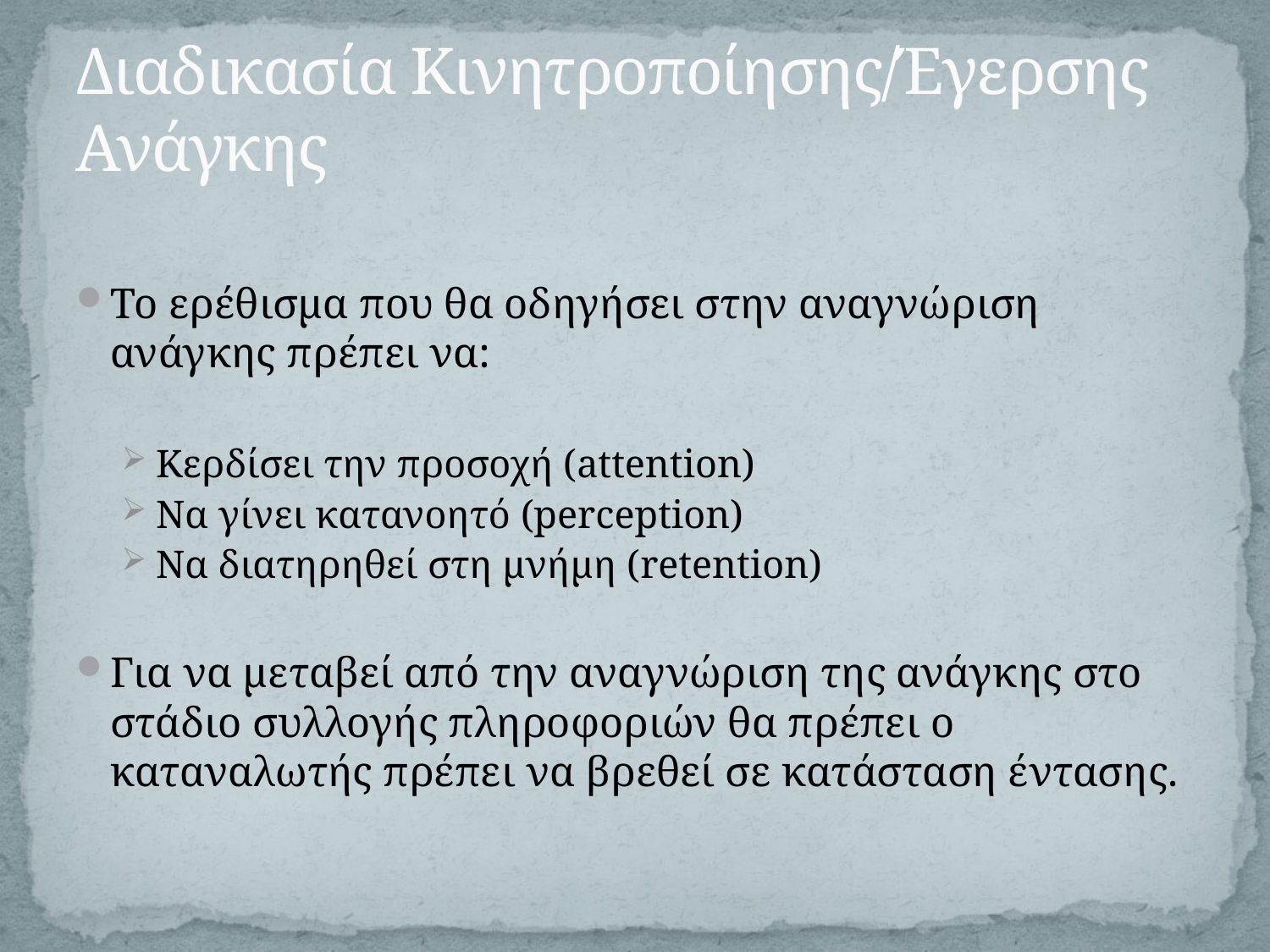

# Διαδικασία Κινητροποίησης/Έγερσης Ανάγκης

Το ερέθισμα που θα οδηγήσει στην αναγνώριση ανάγκης πρέπει να:

Κερδίσει την προσοχή (attention)
Να γίνει κατανοητό (perception)
Να διατηρηθεί στη μνήμη (retention)

Για να μεταβεί από την αναγνώριση της ανάγκης στο στάδιο συλλογής πληροφοριών θα πρέπει ο καταναλωτής πρέπει να βρεθεί σε κατάσταση έντασης.